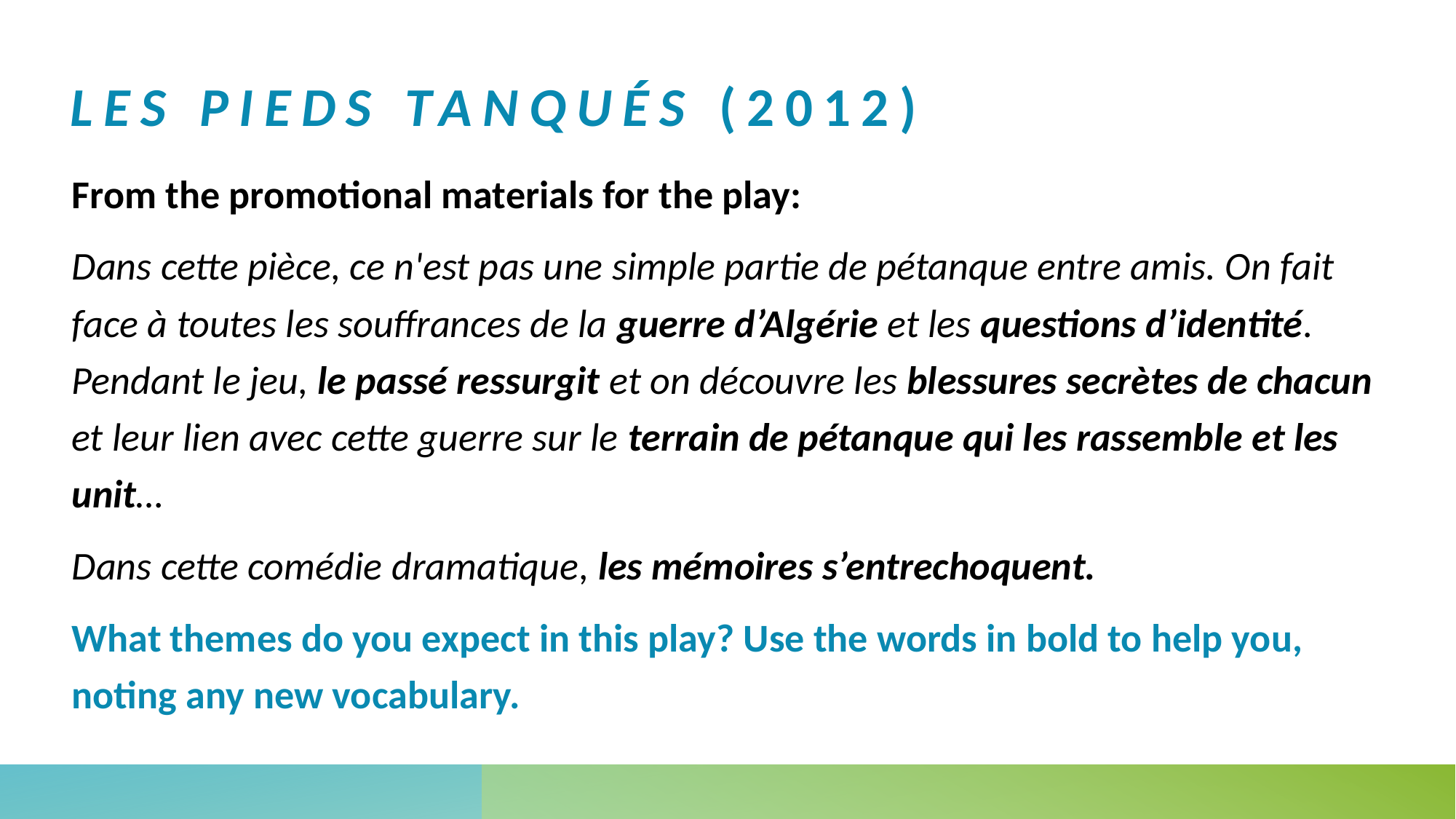

# Les pieds tanqués (2012)
From the promotional materials for the play:
Dans cette pièce, ce n'est pas une simple partie de pétanque entre amis. On fait face à toutes les souffrances de la guerre d’Algérie et les questions d’identité. Pendant le jeu, le passé ressurgit et on découvre les blessures secrètes de chacun et leur lien avec cette guerre sur le terrain de pétanque qui les rassemble et les unit…
Dans cette comédie dramatique, les mémoires s’entrechoquent.
What themes do you expect in this play? Use the words in bold to help you, noting any new vocabulary.